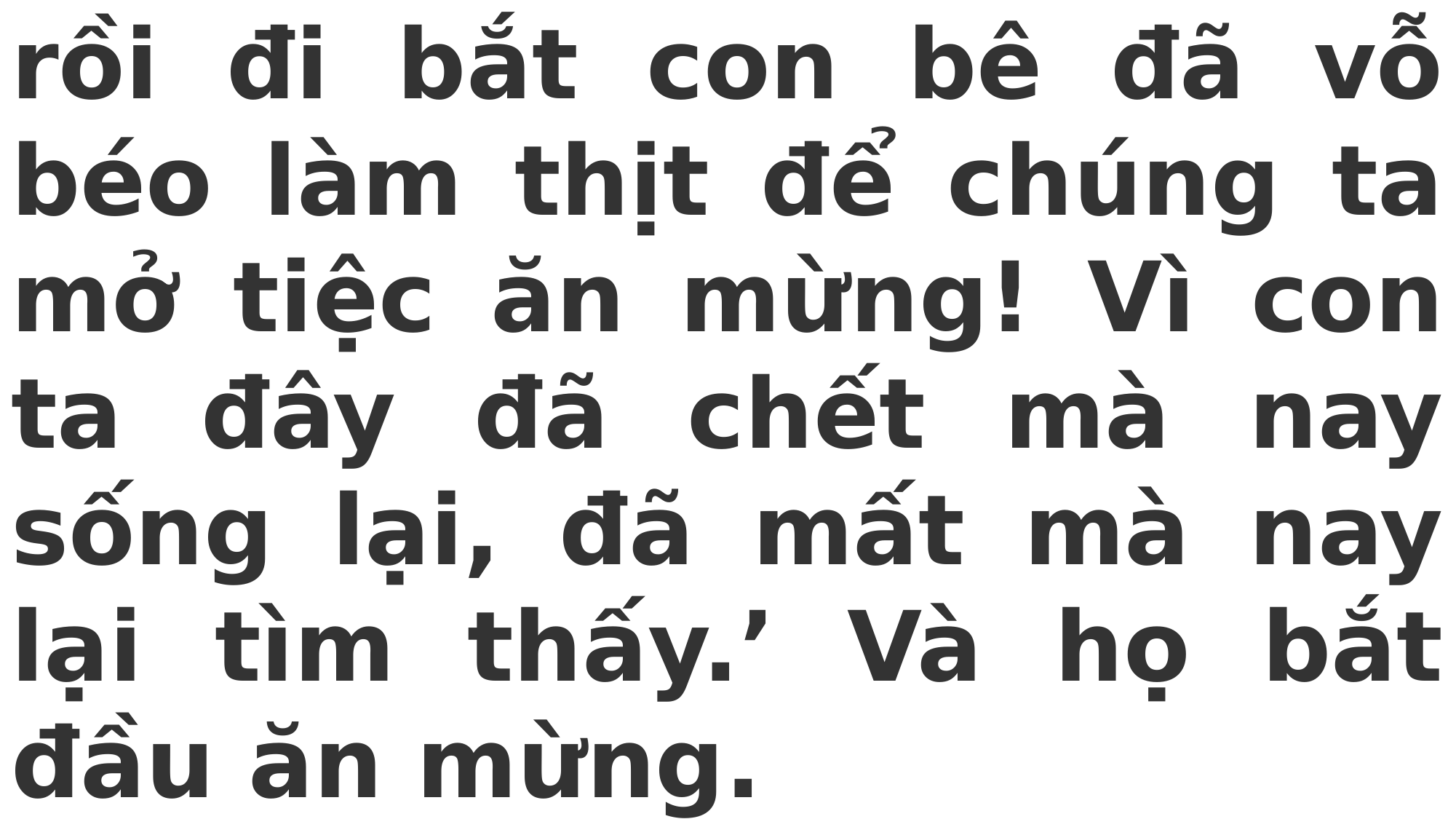

# rồi đi bắt con bê đã vỗ béo làm thịt để chúng ta mở tiệc ăn mừng! Vì con ta đây đã chết mà nay sống lại, đã mất mà nay lại tìm thấy.’ Và họ bắt đầu ăn mừng.